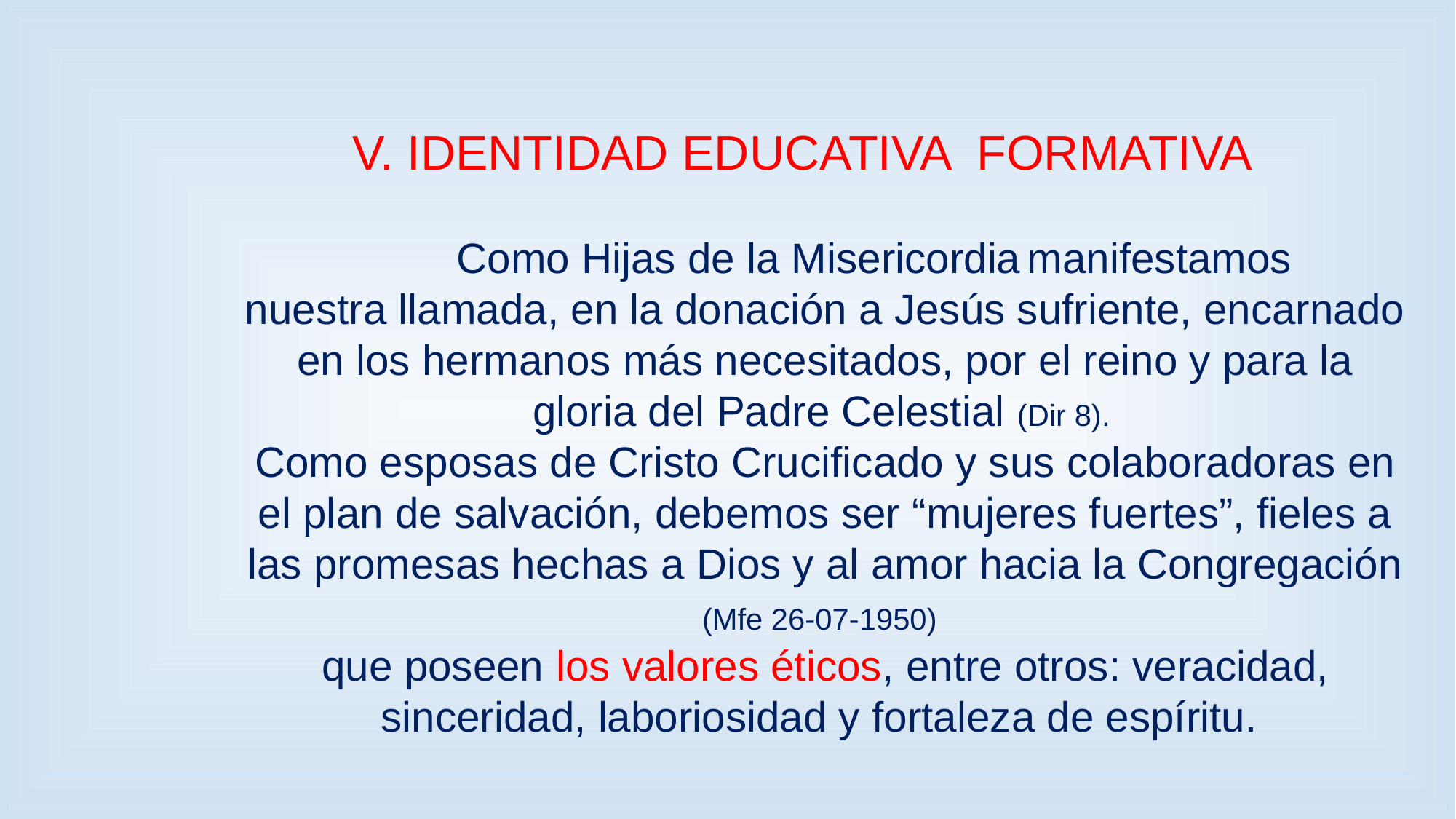

V. IDENTIDAD EDUCATIVA  FORMATIVA

	Como Hijas de la Misericordia manifestamos
nuestra llamada, en la donación a Jesús sufriente, encarnado en los hermanos más necesitados, por el reino y para la gloria del Padre Celestial (Dir 8).
Como esposas de Cristo Crucificado y sus colaboradoras en el plan de salvación, debemos ser “mujeres fuertes”, fieles a las promesas hechas a Dios y al amor hacia la Congregación (Mfe 26-07-1950)
que poseen los valores éticos, entre otros: veracidad, sinceridad, laboriosidad y fortaleza de espíritu.